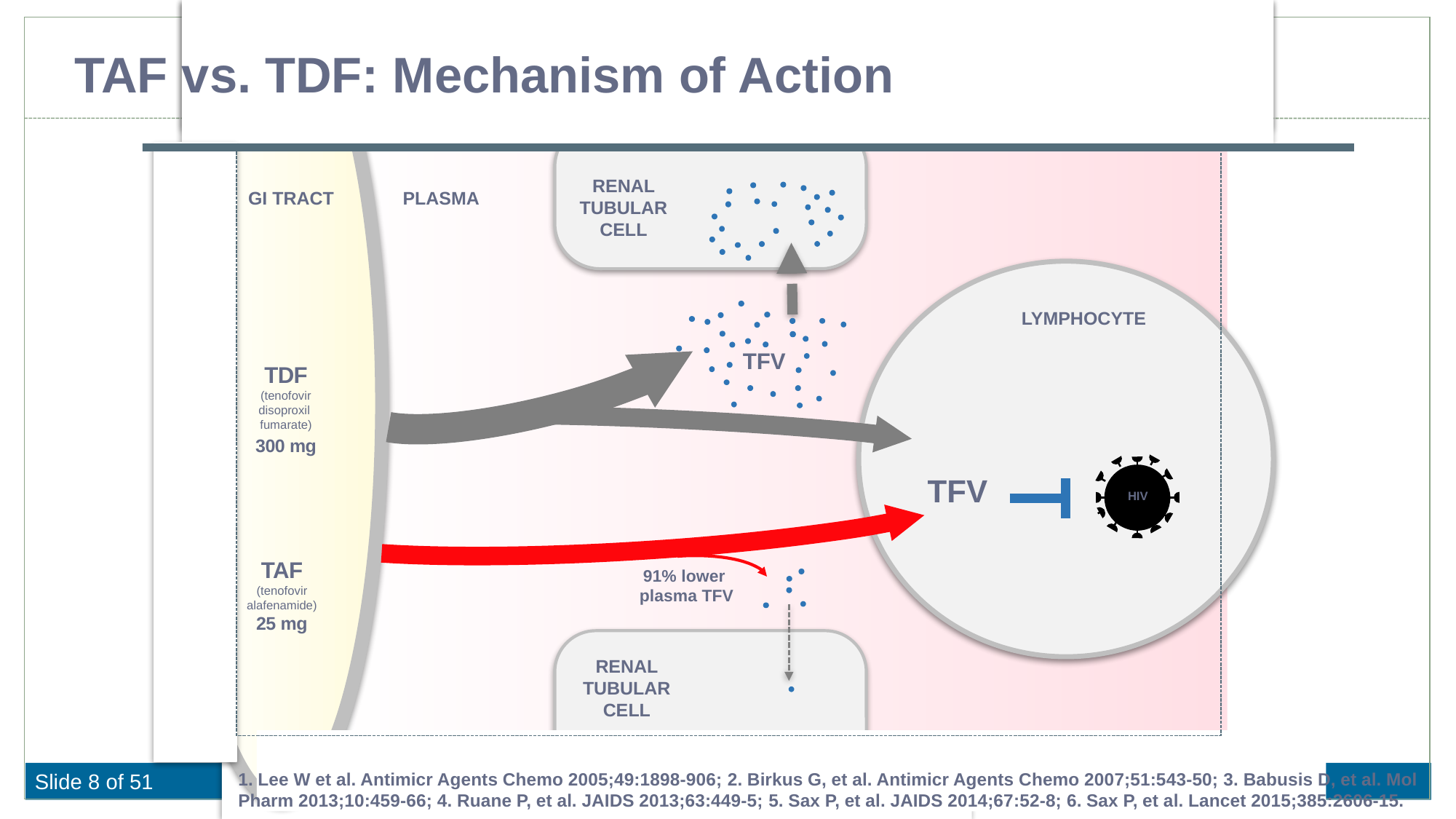

# TAF vs. TDF: Mechanism of Action

RENAL TUBULAR CELL

GI TRACT
PLASMA

LYMPHOCYTE

TDF
(tenofovir disoproxil
fumarate)
300 mg

TFV

HIV

TFV

91% lower
plasma TFV

TAF
(tenofovir alafenamide)
25 mg

RENAL TUBULAR CELL

1. Lee W et al. Antimicr Agents Chemo 2005;49:1898-906; 2. Birkus G, et al. Antimicr Agents Chemo 2007;51:543-50; 3. Babusis D, et al. Mol Pharm 2013;10:459-66; 4. Ruane P, et al. JAIDS 2013;63:449-5; 5. Sax P, et al. JAIDS 2014;67:52-8; 6. Sax P, et al. Lancet 2015;385:2606-15.